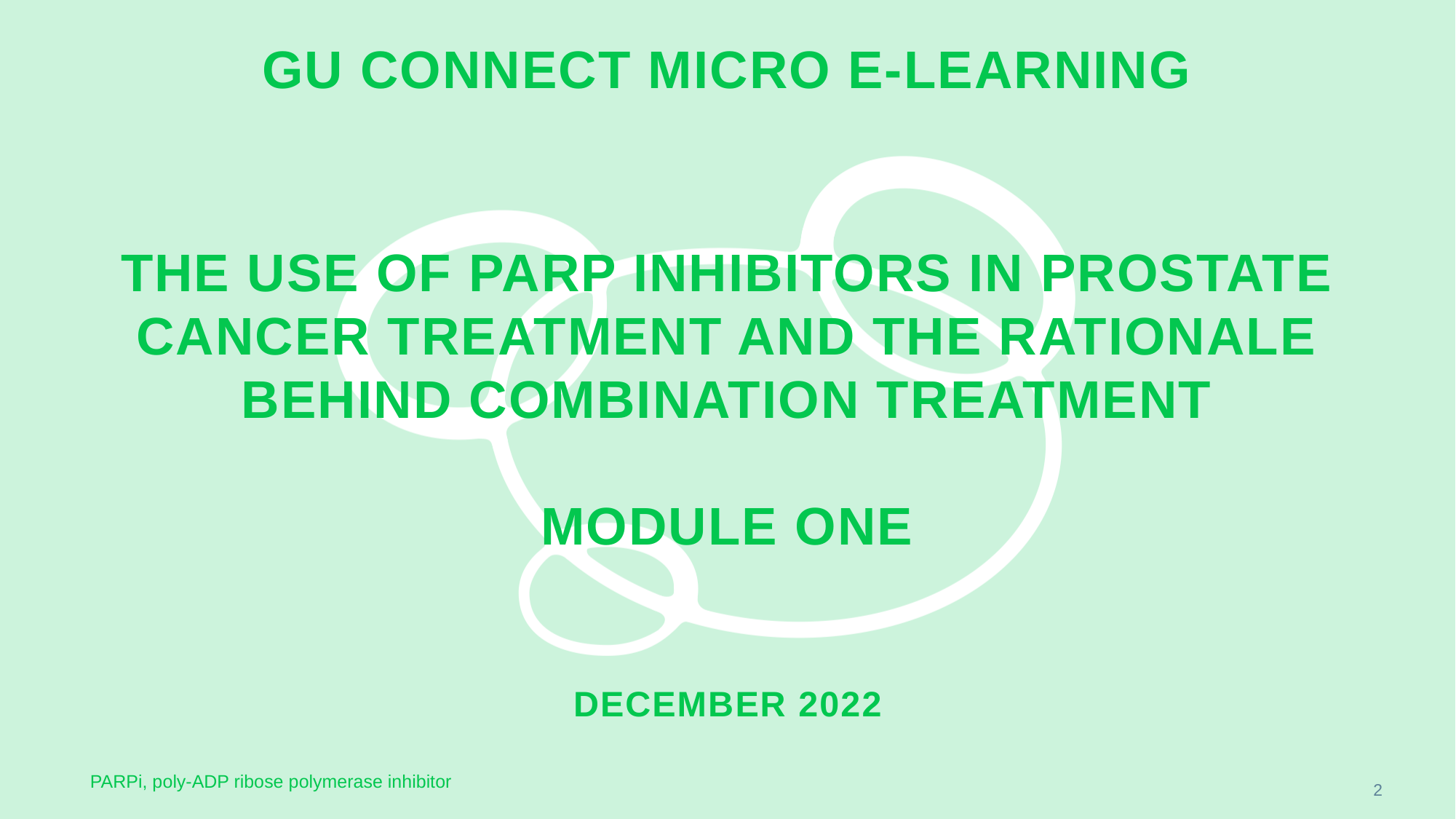

# GU CONNECT MICRO E-Learning The use of PARP inhibitors in prostate cancer treatment and the rationale behind combination treatment module one DECEMBER 2022
PARPi, poly-ADP ribose polymerase inhibitor
2